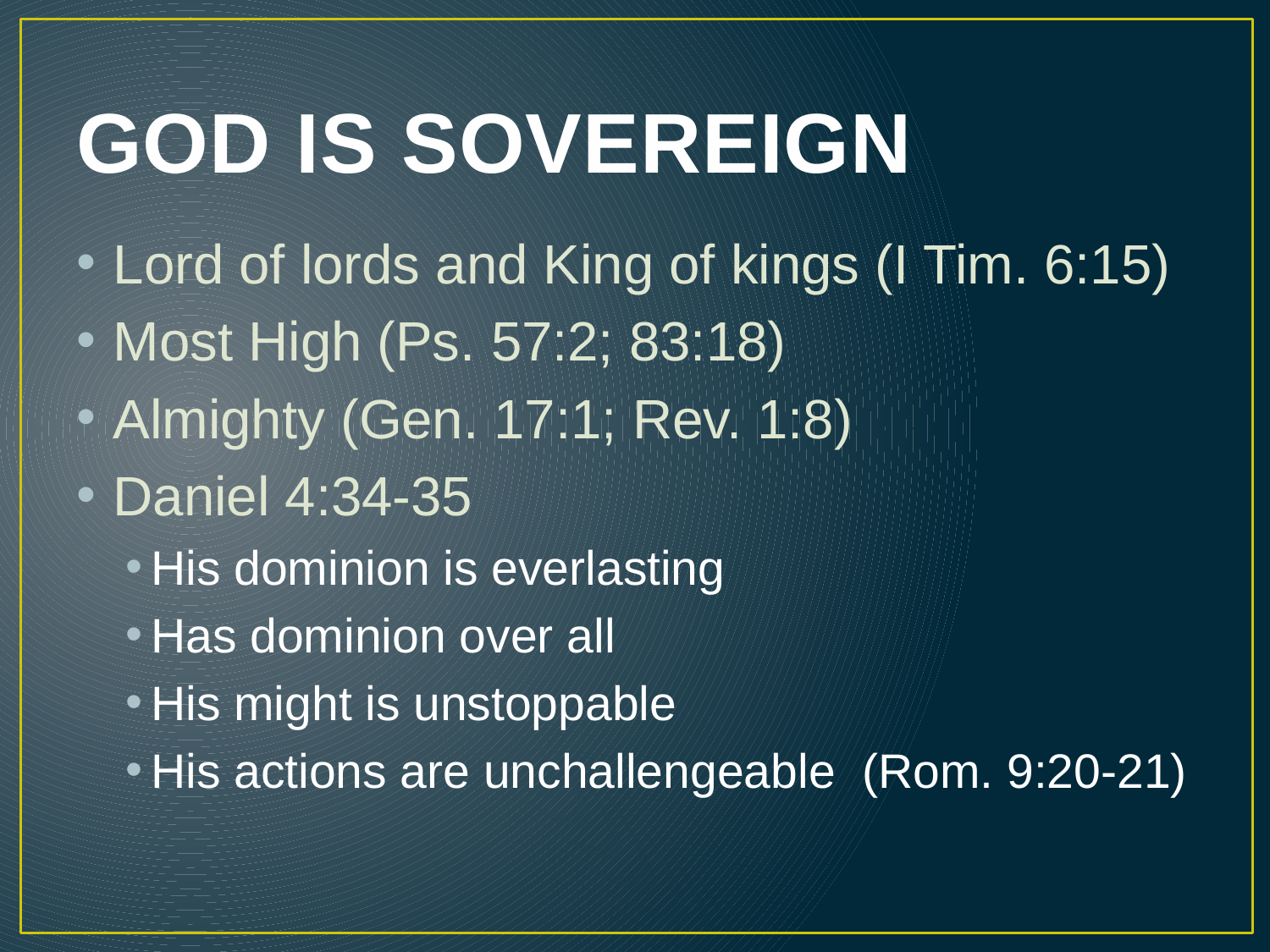

# GOD IS SOVEREIGN
Lord of lords and King of kings (I Tim. 6:15)
Most High (Ps. 57:2; 83:18)
Almighty (Gen. 17:1; Rev. 1:8)
Daniel 4:34-35
His dominion is everlasting
Has dominion over all
His might is unstoppable
His actions are unchallengeable  (Rom. 9:20-21)